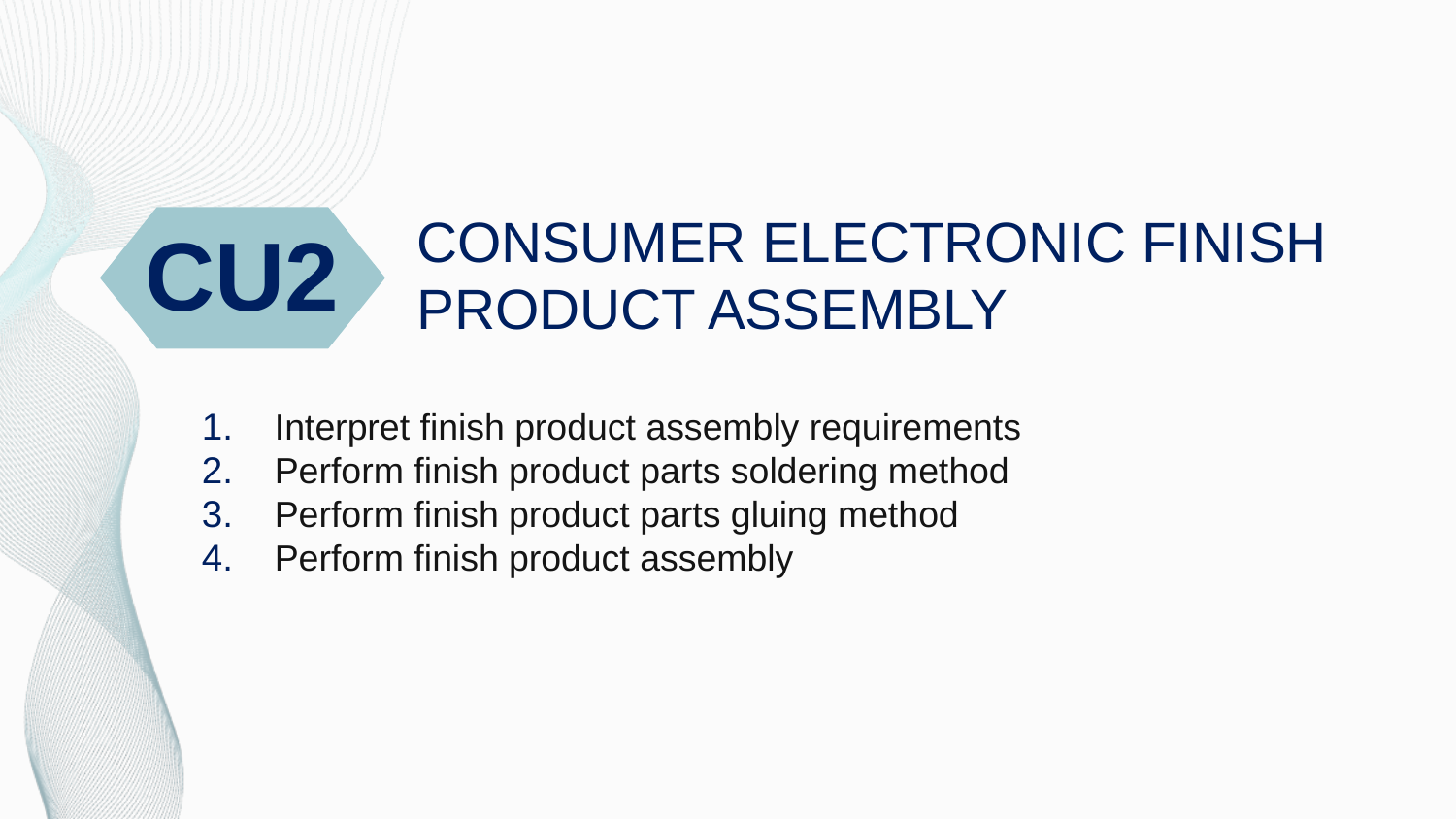

# CONSUMER ELECTRONIC FINISH PRODUCT ASSEMBLY

CU2
Interpret finish product assembly requirements
Perform finish product parts soldering method
Perform finish product parts gluing method
Perform finish product assembly